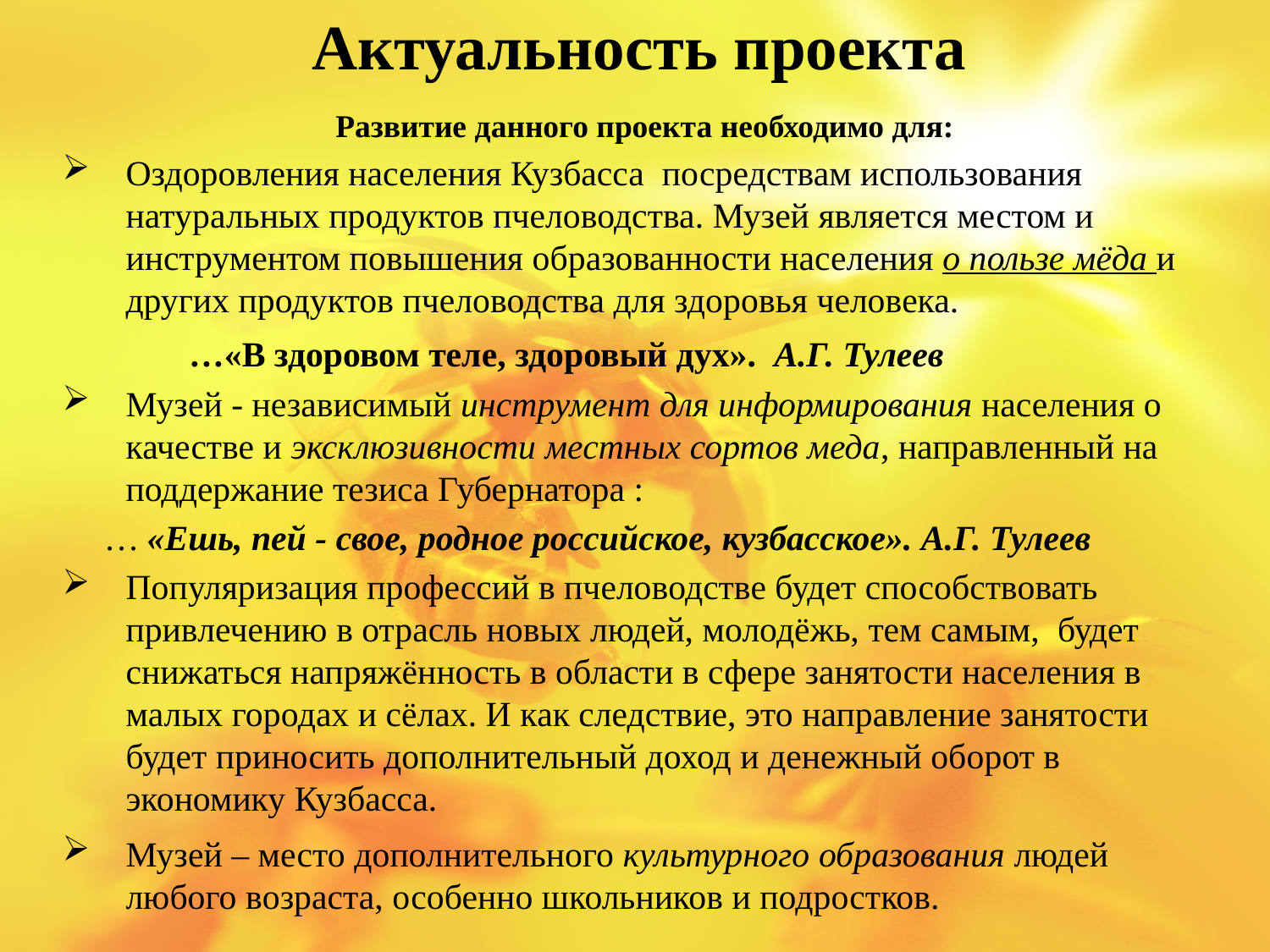

# Актуальность проекта
Развитие данного проекта необходимо для:
Оздоровления населения Кузбасса  посредствам использования натуральных продуктов пчеловодства. Музей является местом и инструментом повышения образованности населения о пользе мёда и других продуктов пчеловодства для здоровья человека.
             …«В здоровом теле, здоровый дух».  А.Г. Тулеев
Музей - независимый инструмент для информирования населения о качестве и эксклюзивности местных сортов меда, направленный на поддержание тезиса Губернатора :
     … «Ешь, пей - свое, родное российское, кузбасское». А.Г. Тулеев
Популяризация профессий в пчеловодстве будет способствовать привлечению в отрасль новых людей, молодёжь, тем самым,  будет снижаться напряжённость в области в сфере занятости населения в малых городах и сёлах. И как следствие, это направление занятости будет приносить дополнительный доход и денежный оборот в экономику Кузбасса.
Музей – место дополнительного культурного образования людей любого возраста, особенно школьников и подростков.